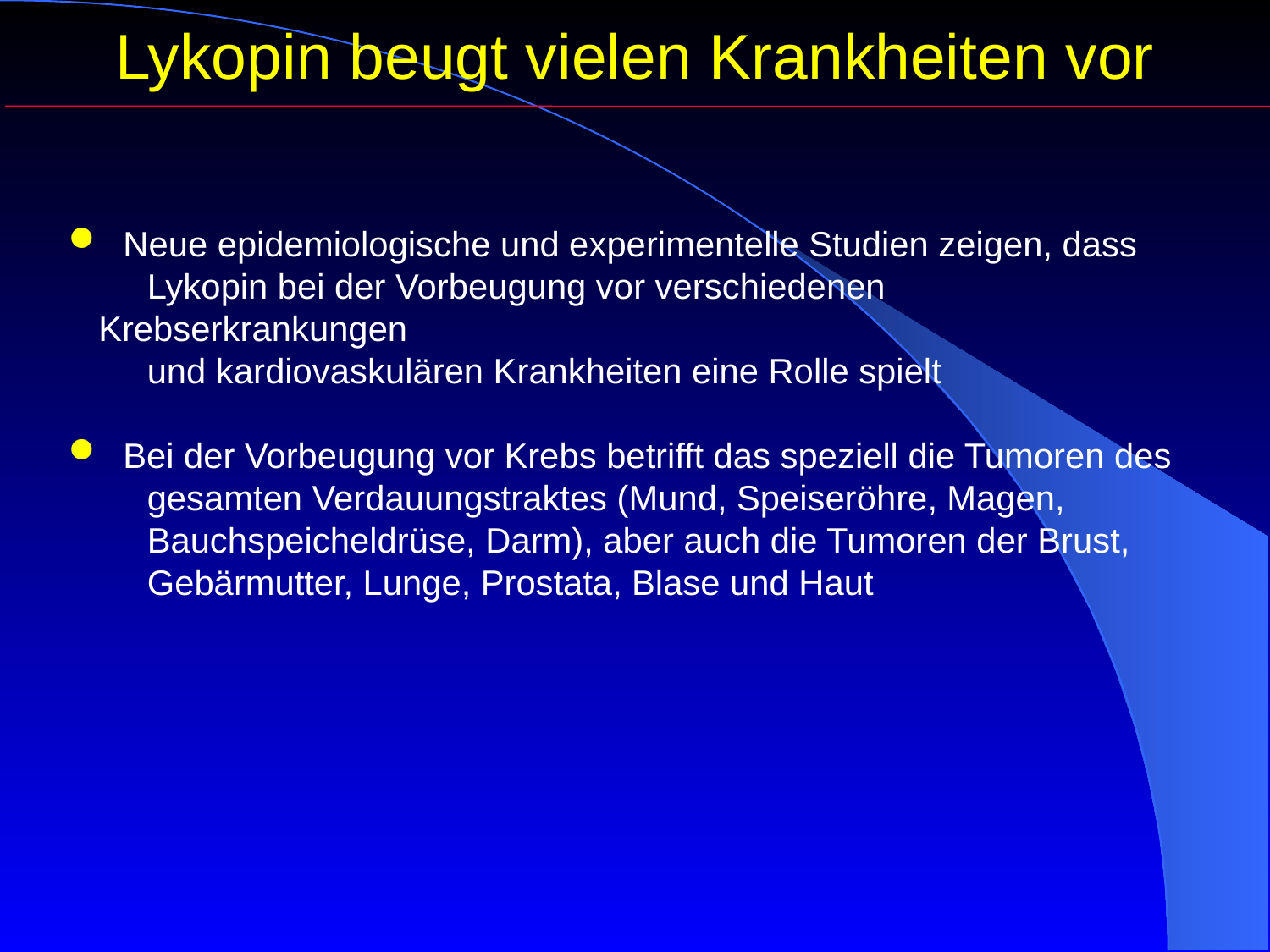

Lykopin beugt vielen Krankheiten vor

  Neue epidemiologische und experimentelle Studien zeigen, dass
     Lykopin bei der Vorbeugung vor verschiedenen Krebserkrankungen
     und kardiovaskulären Krankheiten eine Rolle spielt
  Bei der Vorbeugung vor Krebs betrifft das speziell die Tumoren des
     gesamten Verdauungstraktes (Mund, Speiseröhre, Magen,
     Bauchspeicheldrüse, Darm), aber auch die Tumoren der Brust,
     Gebärmutter, Lunge, Prostata, Blase und Haut